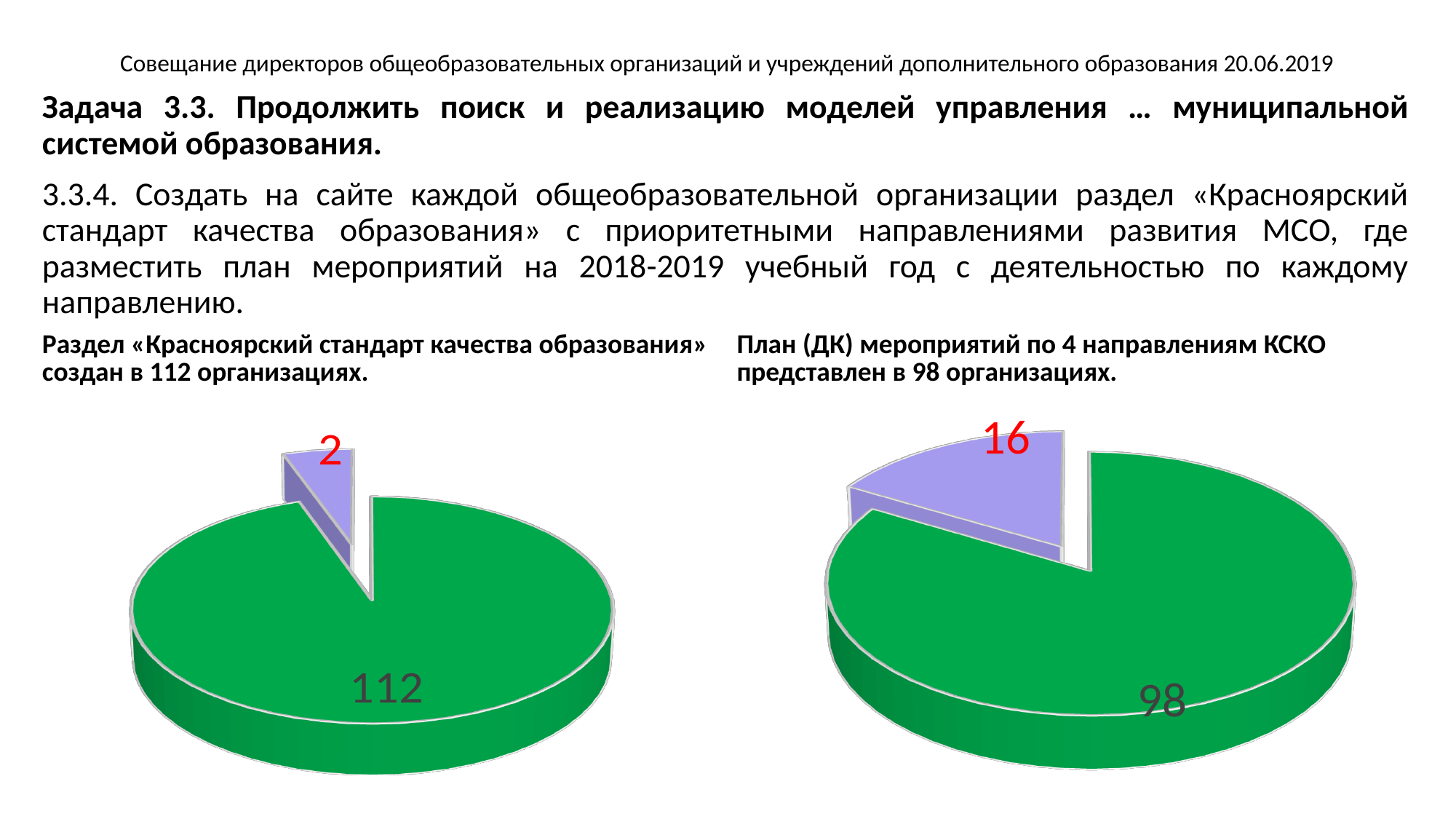

# Совещание директоров общеобразовательных организаций и учреждений дополнительного образования 20.06.2019
Задача 3.3. Продолжить поиск и реализацию моделей управления … муниципальной системой образования.
3.3.4. Создать на сайте каждой общеобразовательной организации раздел «Красноярский стандарт качества образования» с приоритетными направлениями развития МСО, где разместить план мероприятий на 2018-2019 учебный год с деятельностью по каждому направлению.

| Раздел «Красноярский стандарт качества образования» создан в 112 организациях. | План (ДК) мероприятий по 4 направлениям КСКО представлен в 98 организациях. |
| --- | --- |

[unsupported chart]

[unsupported chart]